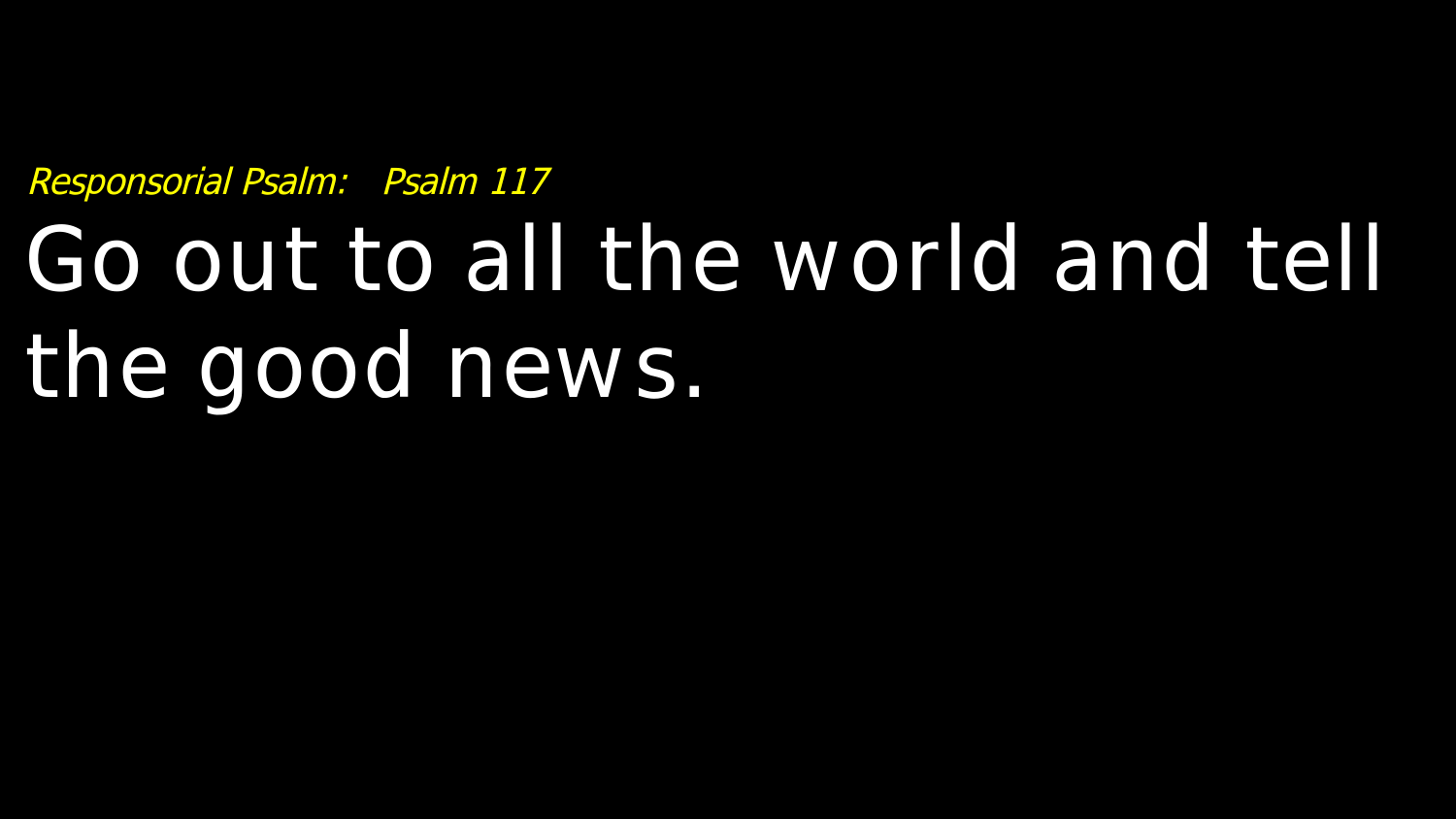

# Responsorial Psalm:   Psalm 117 Go out to all the world and tell the good news.